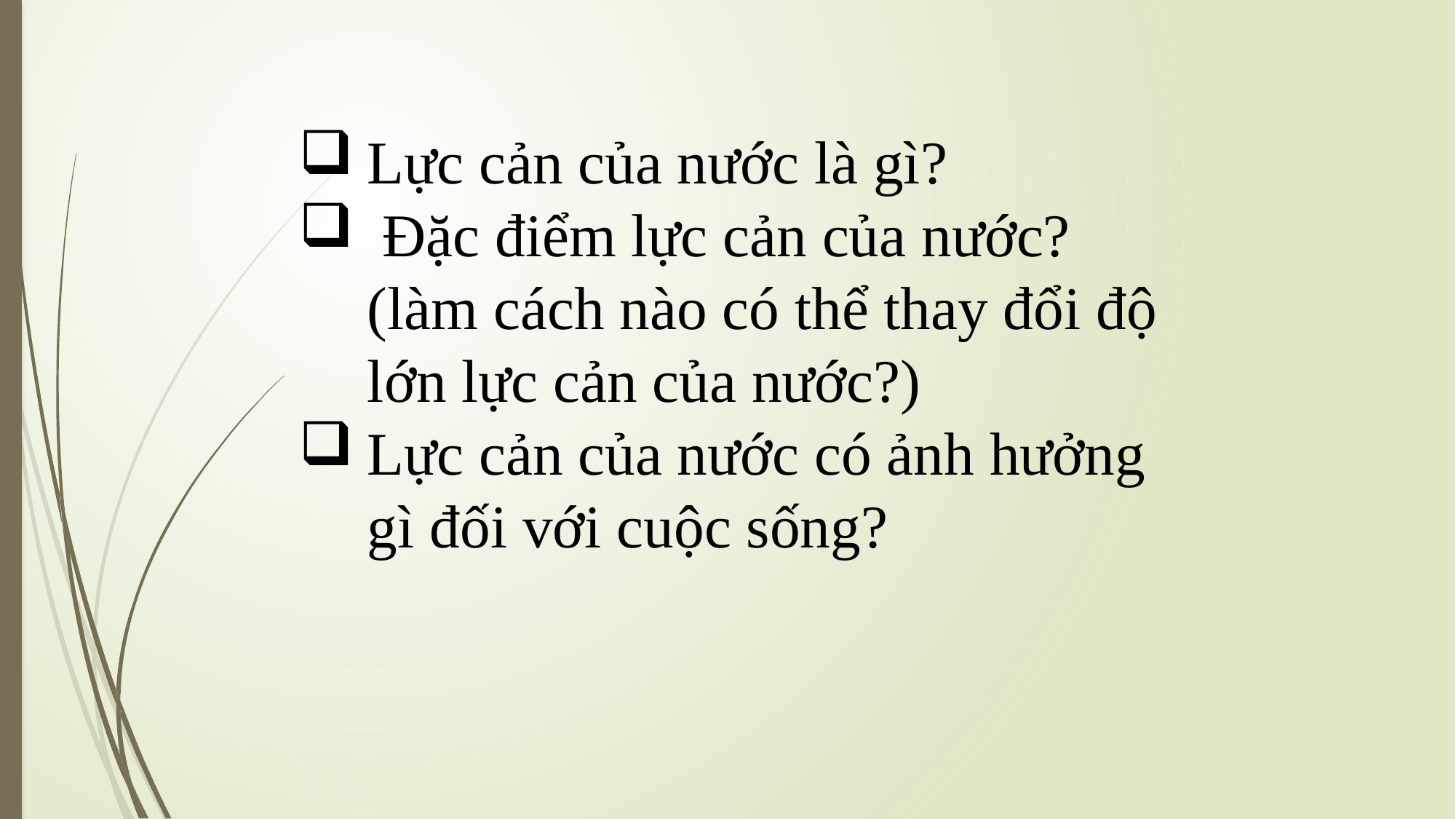

Lực cản của nước là gì?
 Đặc điểm lực cản của nước? (làm cách nào có thể thay đổi độ lớn lực cản của nước?)
Lực cản của nước có ảnh hưởng gì đối với cuộc sống?